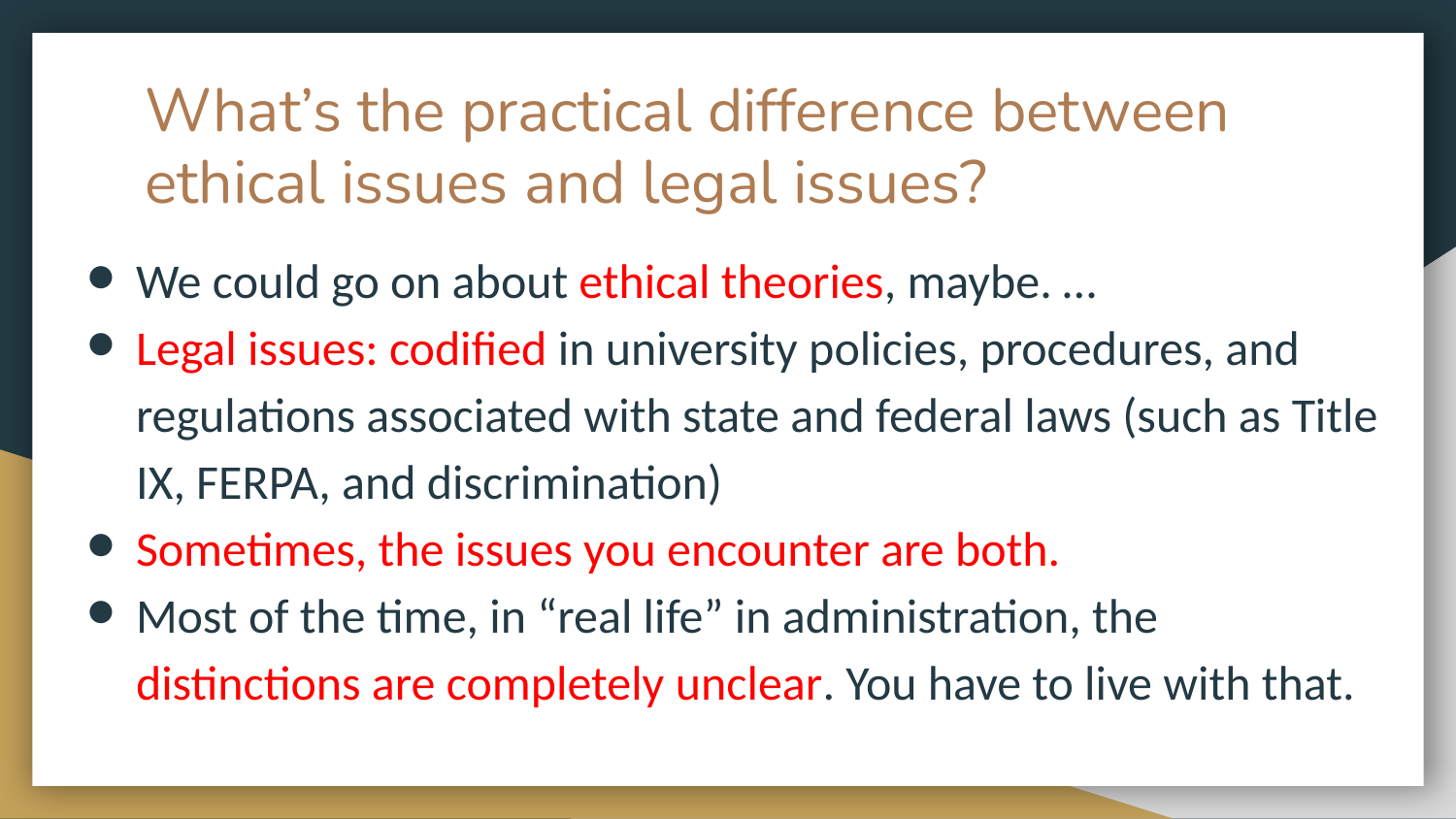

# What’s the practical difference between ethical issues and legal issues?
We could go on about ethical theories, maybe. …
Legal issues: codified in university policies, procedures, and regulations associated with state and federal laws (such as Title IX, FERPA, and discrimination)
Sometimes, the issues you encounter are both.
Most of the time, in “real life” in administration, the distinctions are completely unclear. You have to live with that.